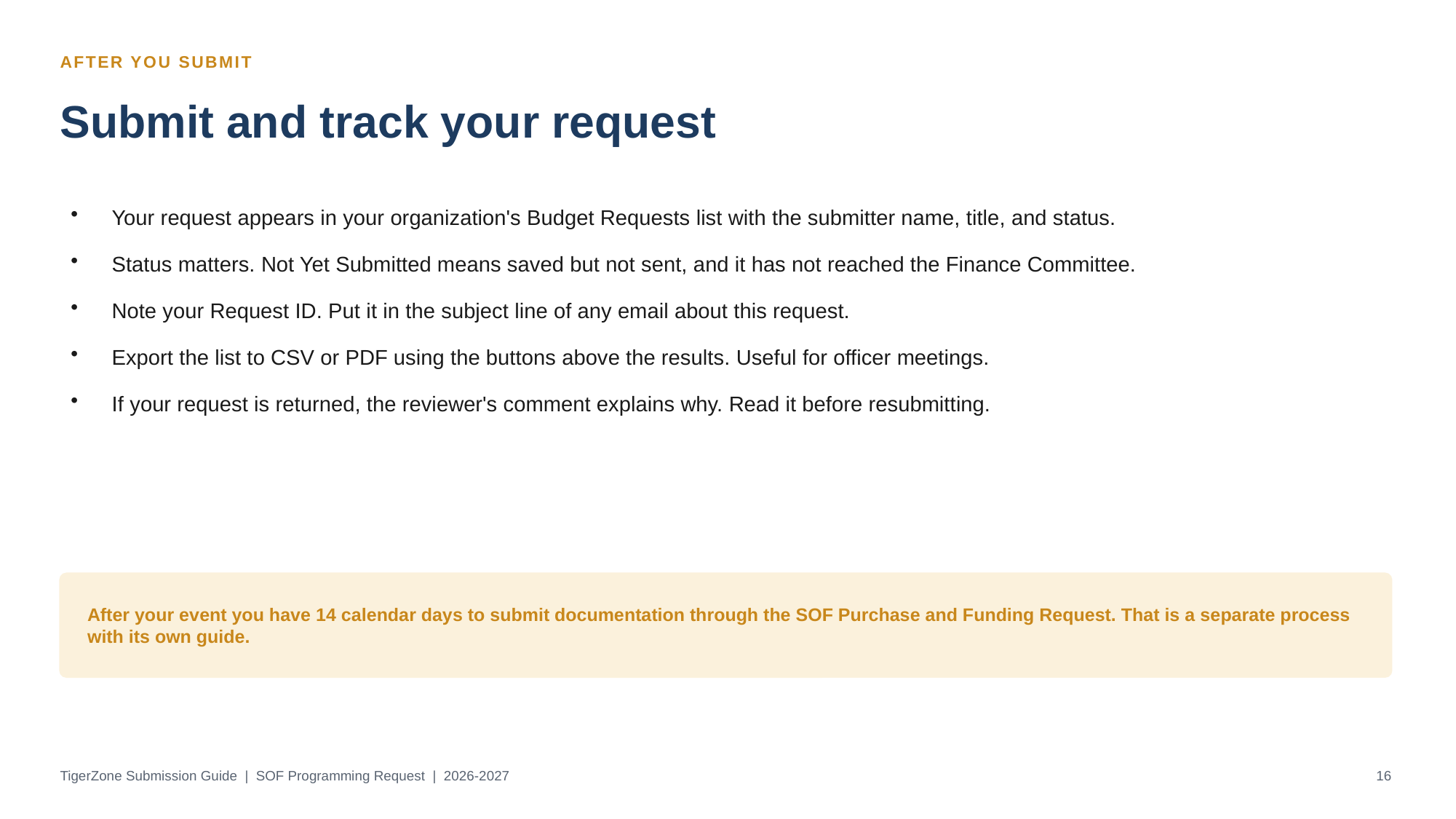

AFTER YOU SUBMIT
Submit and track your request
Your request appears in your organization's Budget Requests list with the submitter name, title, and status.
Status matters. Not Yet Submitted means saved but not sent, and it has not reached the Finance Committee.
Note your Request ID. Put it in the subject line of any email about this request.
Export the list to CSV or PDF using the buttons above the results. Useful for officer meetings.
If your request is returned, the reviewer's comment explains why. Read it before resubmitting.

After your event you have 14 calendar days to submit documentation through the SOF Purchase and Funding Request. That is a separate process with its own guide.
TigerZone Submission Guide  |  SOF Programming Request  |  2026-2027
16